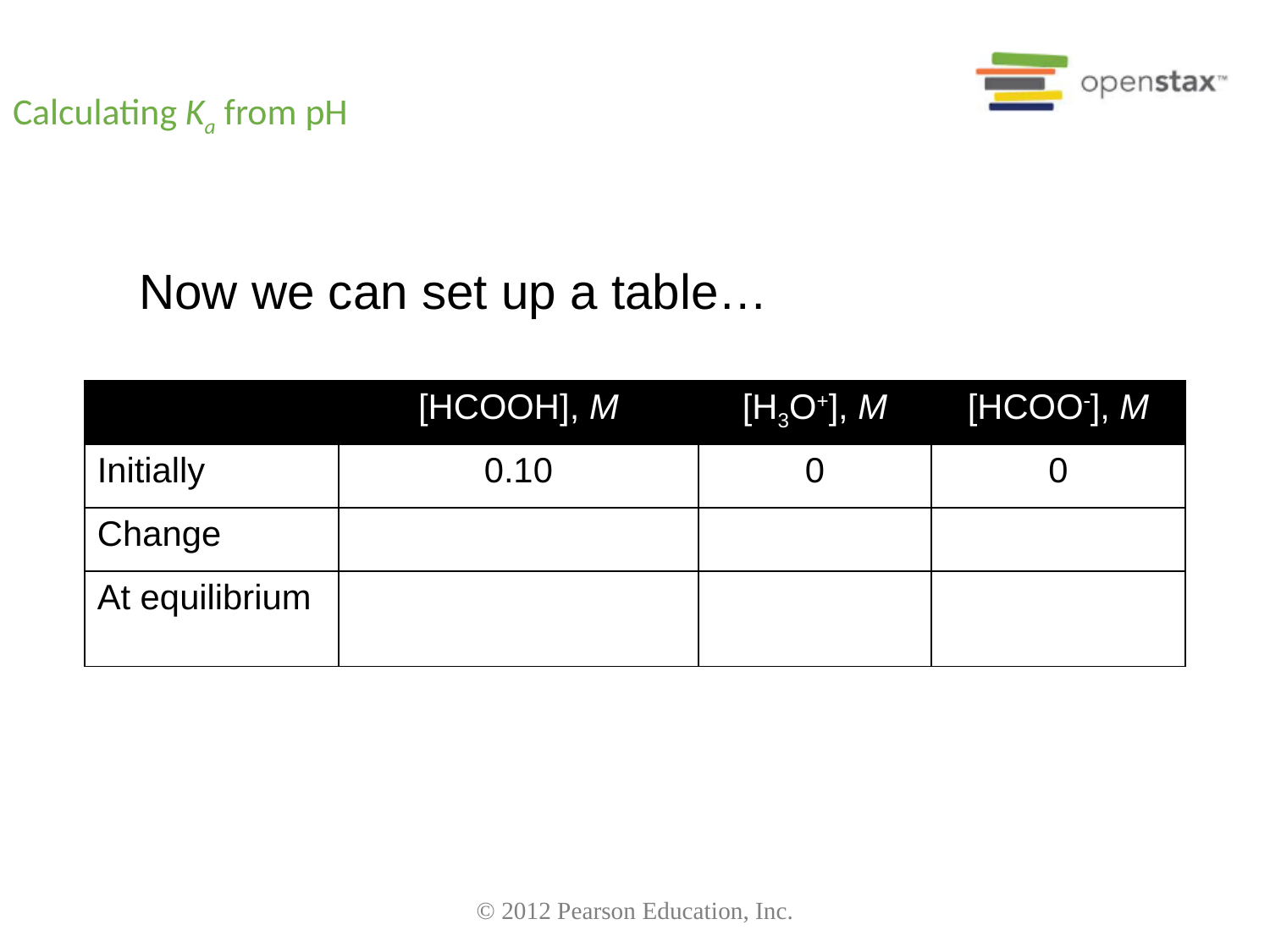

# Calculating Ka from pH
Now we can set up a table…
|  | [HCOOH], M | [H3O+], M | [HCOO−], M |
| --- | --- | --- | --- |
| Initially | 0.10 | 0 | 0 |
| Change |  |  |  |
| At equilibrium |  |  |  |
© 2012 Pearson Education, Inc.